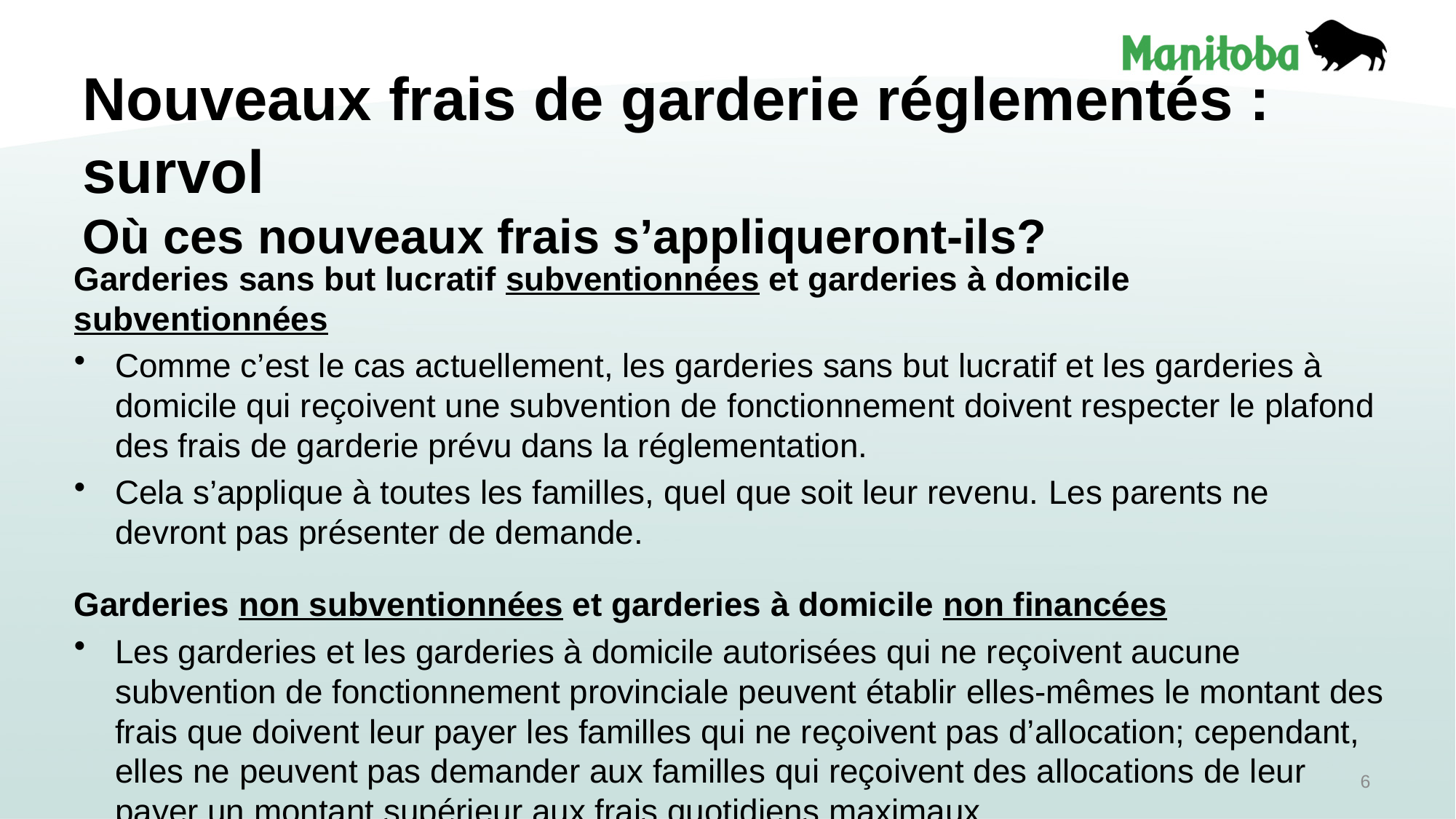

# Nouveaux frais de garderie réglementés : survol Où ces nouveaux frais s’appliqueront-ils?
Garderies sans but lucratif subventionnées et garderies à domicile subventionnées
Comme c’est le cas actuellement, les garderies sans but lucratif et les garderies à domicile qui reçoivent une subvention de fonctionnement doivent respecter le plafond des frais de garderie prévu dans la réglementation.
Cela s’applique à toutes les familles, quel que soit leur revenu. Les parents ne devront pas présenter de demande.

Garderies non subventionnées et garderies à domicile non financées
Les garderies et les garderies à domicile autorisées qui ne reçoivent aucune subvention de fonctionnement provinciale peuvent établir elles-mêmes le montant des frais que doivent leur payer les familles qui ne reçoivent pas d’allocation; cependant, elles ne peuvent pas demander aux familles qui reçoivent des allocations de leur payer un montant supérieur aux frais quotidiens maximaux.

6